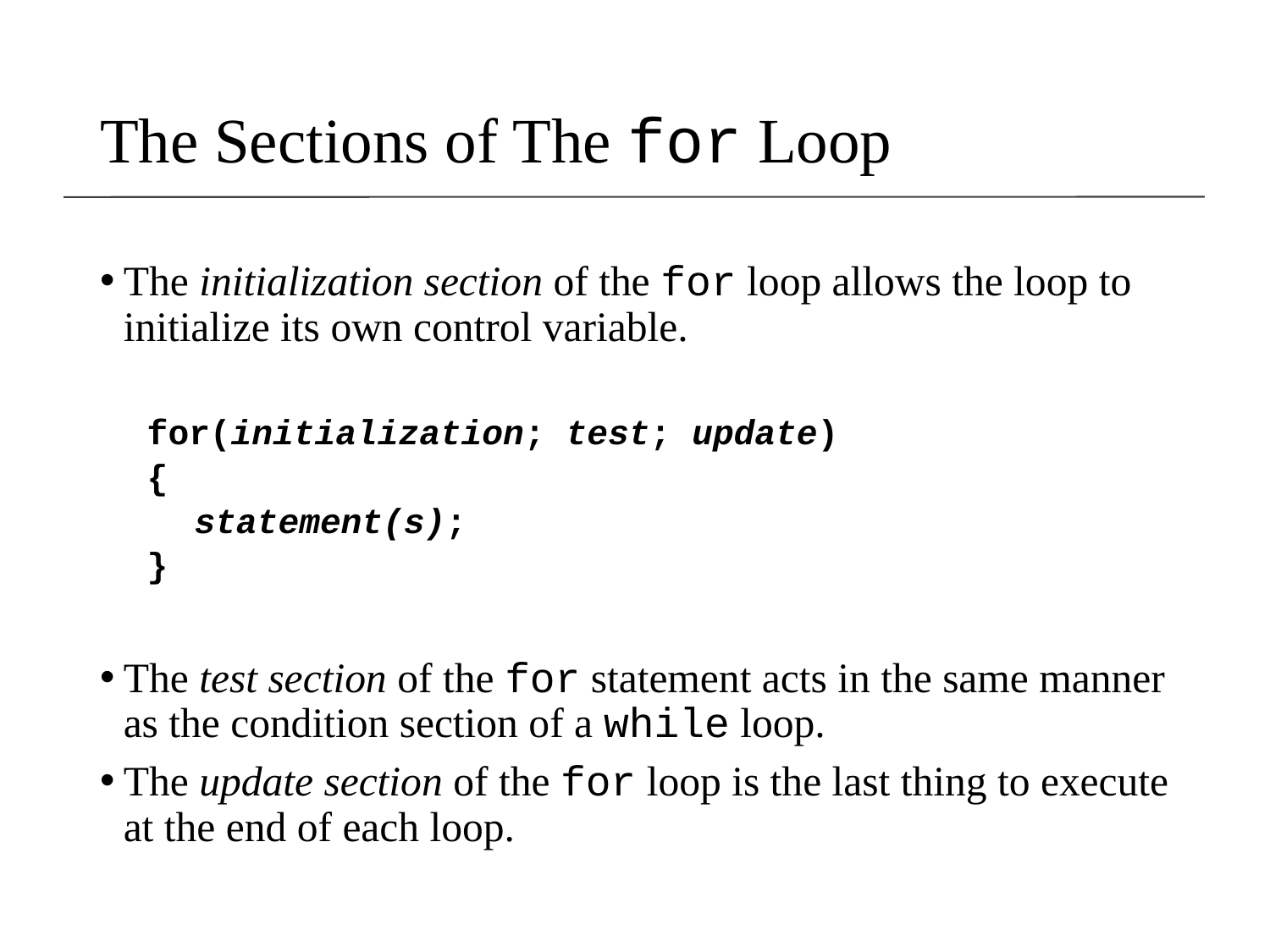

The Sections of The for Loop
The initialization section of the for loop allows the loop to initialize its own control variable.

for(initialization; test; update)
{
statement(s);
}

The test section of the for statement acts in the same manner as the condition section of a while loop.
The update section of the for loop is the last thing to execute at the end of each loop.